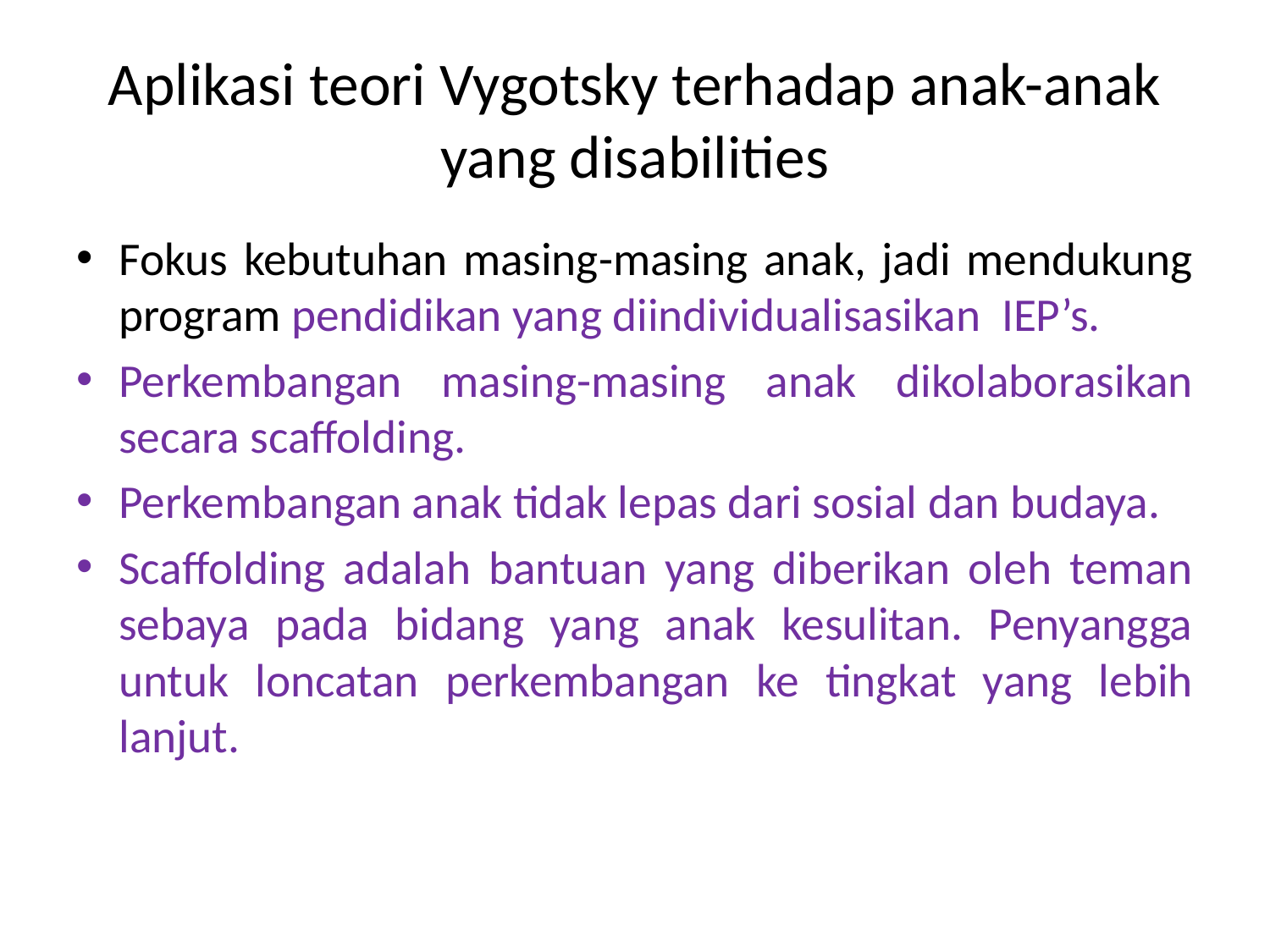

# Aplikasi teori Vygotsky terhadap anak-anak yang disabilities
Fokus kebutuhan masing-masing anak, jadi mendukung program pendidikan yang diindividualisasikan  IEP’s.
Perkembangan masing-masing anak dikolaborasikan secara scaffolding.
Perkembangan anak tidak lepas dari sosial dan budaya.
Scaffolding adalah bantuan yang diberikan oleh teman sebaya pada bidang yang anak kesulitan. Penyangga untuk loncatan perkembangan ke tingkat yang lebih lanjut.